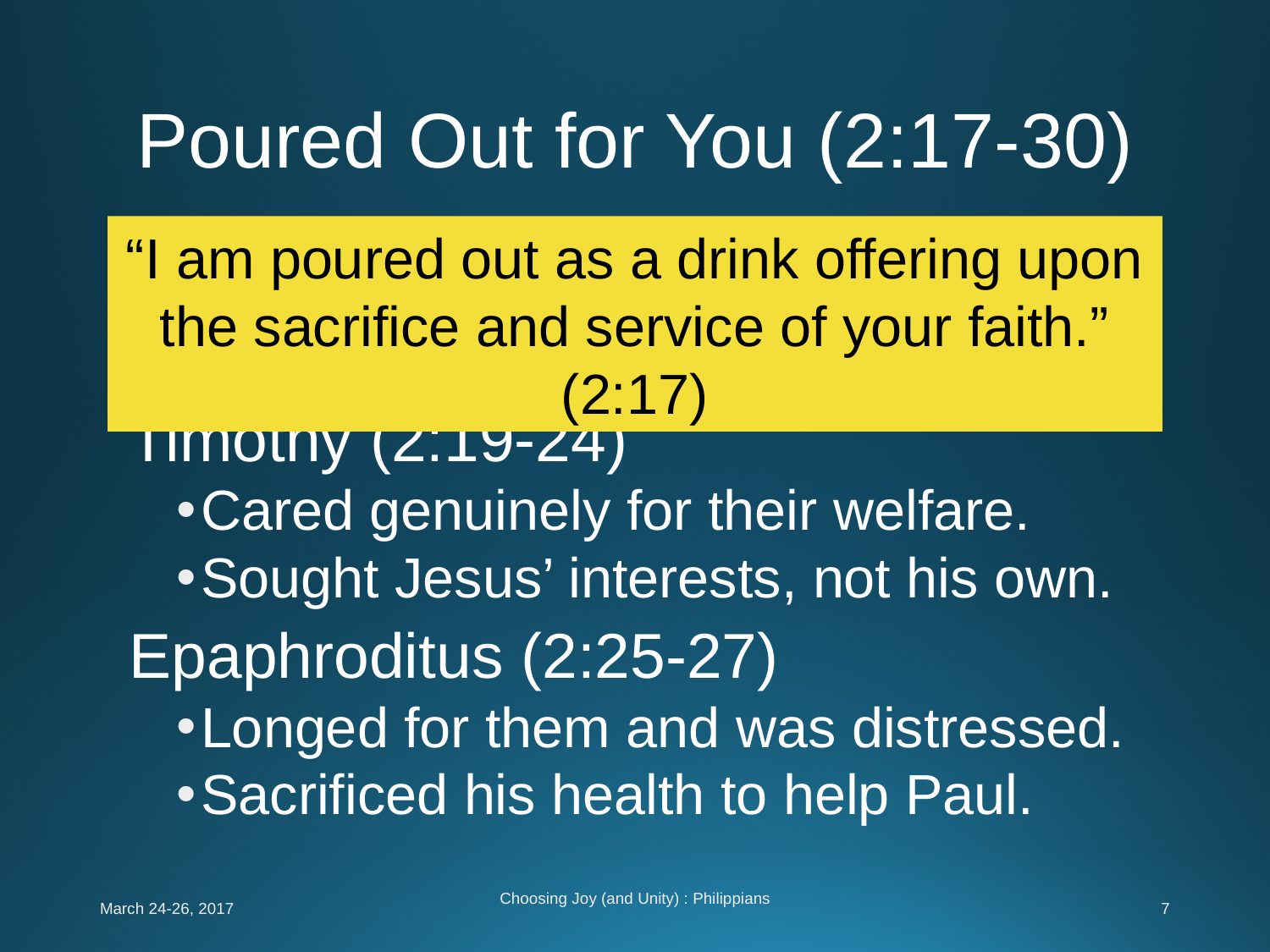

# Poured Out for You (2:17-30)
“I am poured out as a drink offering upon the sacrifice and service of your faith.” (2:17)
Timothy (2:19-24)
Cared genuinely for their welfare.
Sought Jesus’ interests, not his own.
Epaphroditus (2:25-27)
Longed for them and was distressed.
Sacrificed his health to help Paul.
March 24-26, 2017
Choosing Joy (and Unity) : Philippians

7